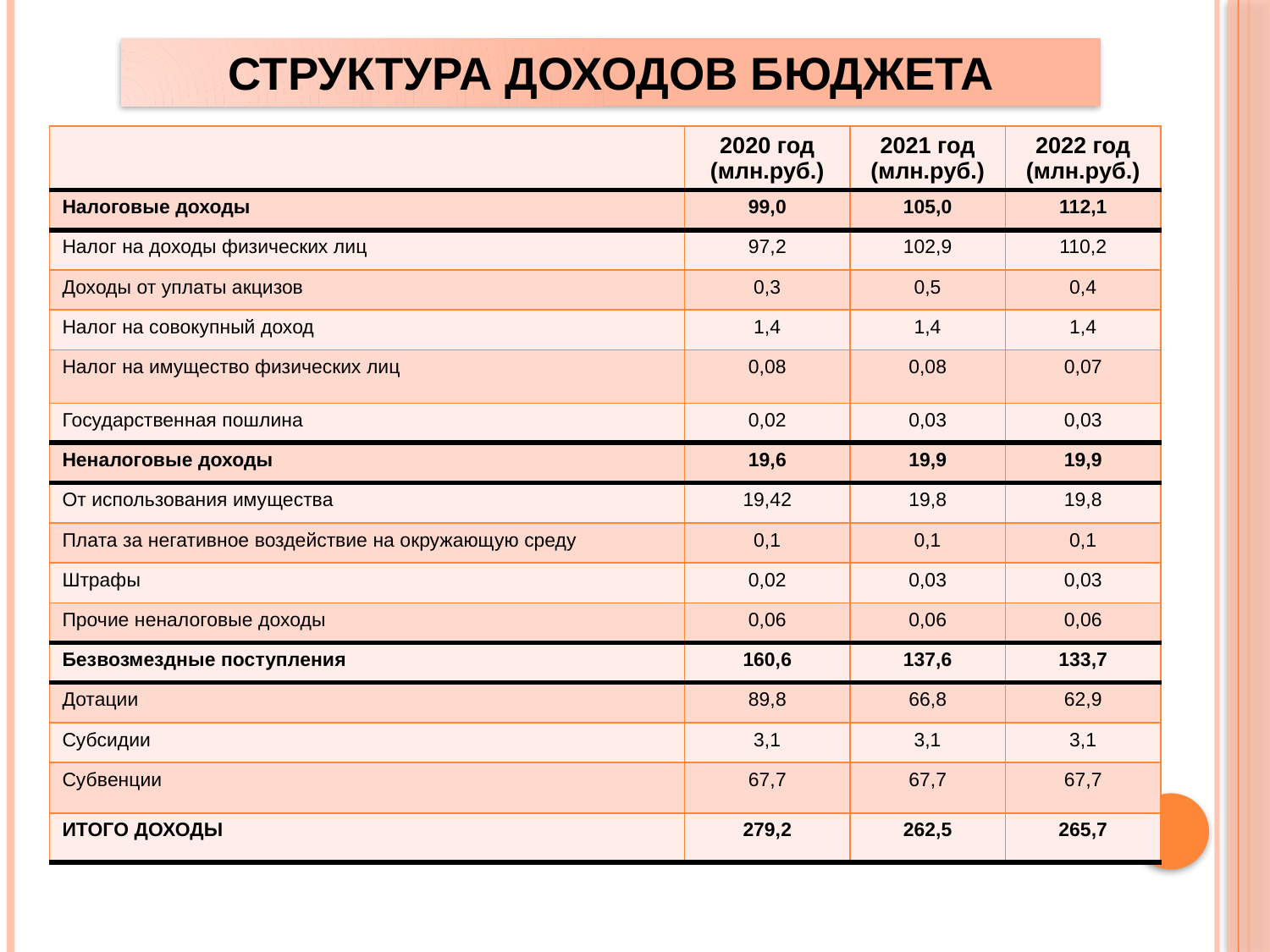

# Структура доходов бюджета
|  | 2020 год (млн.руб.) | 2021 год (млн.руб.) | 2022 год (млн.руб.) |
| --- | --- | --- | --- |
| Налоговые доходы | 99,0 | 105,0 | 112,1 |
| Налог на доходы физических лиц | 97,2 | 102,9 | 110,2 |
| Доходы от уплаты акцизов | 0,3 | 0,5 | 0,4 |
| Налог на совокупный доход | 1,4 | 1,4 | 1,4 |
| Налог на имущество физических лиц | 0,08 | 0,08 | 0,07 |
| Государственная пошлина | 0,02 | 0,03 | 0,03 |
| Неналоговые доходы | 19,6 | 19,9 | 19,9 |
| От использования имущества | 19,42 | 19,8 | 19,8 |
| Плата за негативное воздействие на окружающую среду | 0,1 | 0,1 | 0,1 |
| Штрафы | 0,02 | 0,03 | 0,03 |
| Прочие неналоговые доходы | 0,06 | 0,06 | 0,06 |
| Безвозмездные поступления | 160,6 | 137,6 | 133,7 |
| Дотации | 89,8 | 66,8 | 62,9 |
| Субсидии | 3,1 | 3,1 | 3,1 |
| Субвенции | 67,7 | 67,7 | 67,7 |
| ИТОГО ДОХОДЫ | 279,2 | 262,5 | 265,7 |